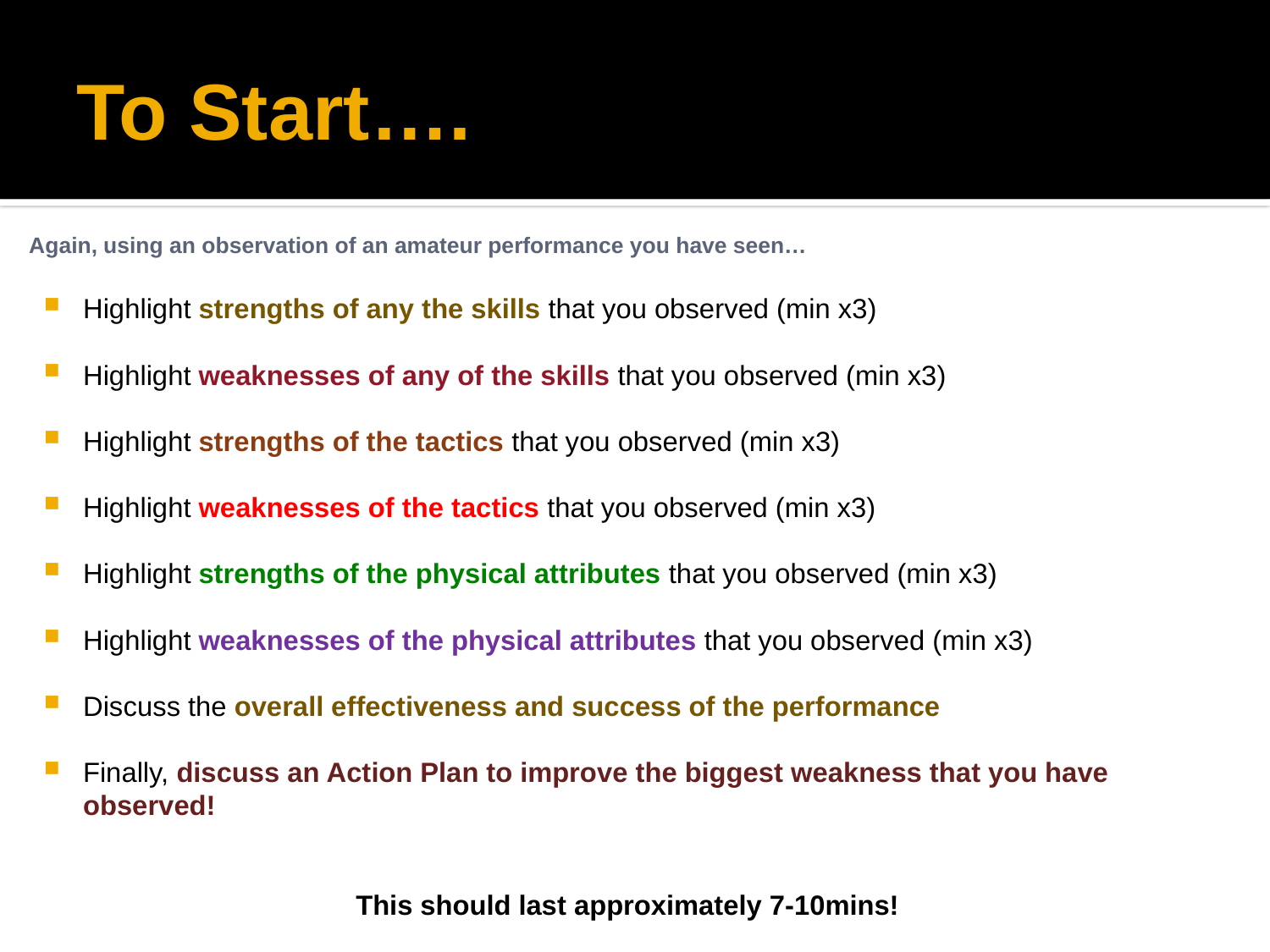

# To Start….
Again, using an observation of an amateur performance you have seen…

Highlight strengths of any the skills that you observed (min x3)

Highlight weaknesses of any of the skills that you observed (min x3)

Highlight strengths of the tactics that you observed (min x3)

Highlight weaknesses of the tactics that you observed (min x3)

Highlight strengths of the physical attributes that you observed (min x3)

Highlight weaknesses of the physical attributes that you observed (min x3)

Discuss the overall effectiveness and success of the performance

Finally, discuss an Action Plan to improve the biggest weakness that you have observed!

This should last approximately 7-10mins!